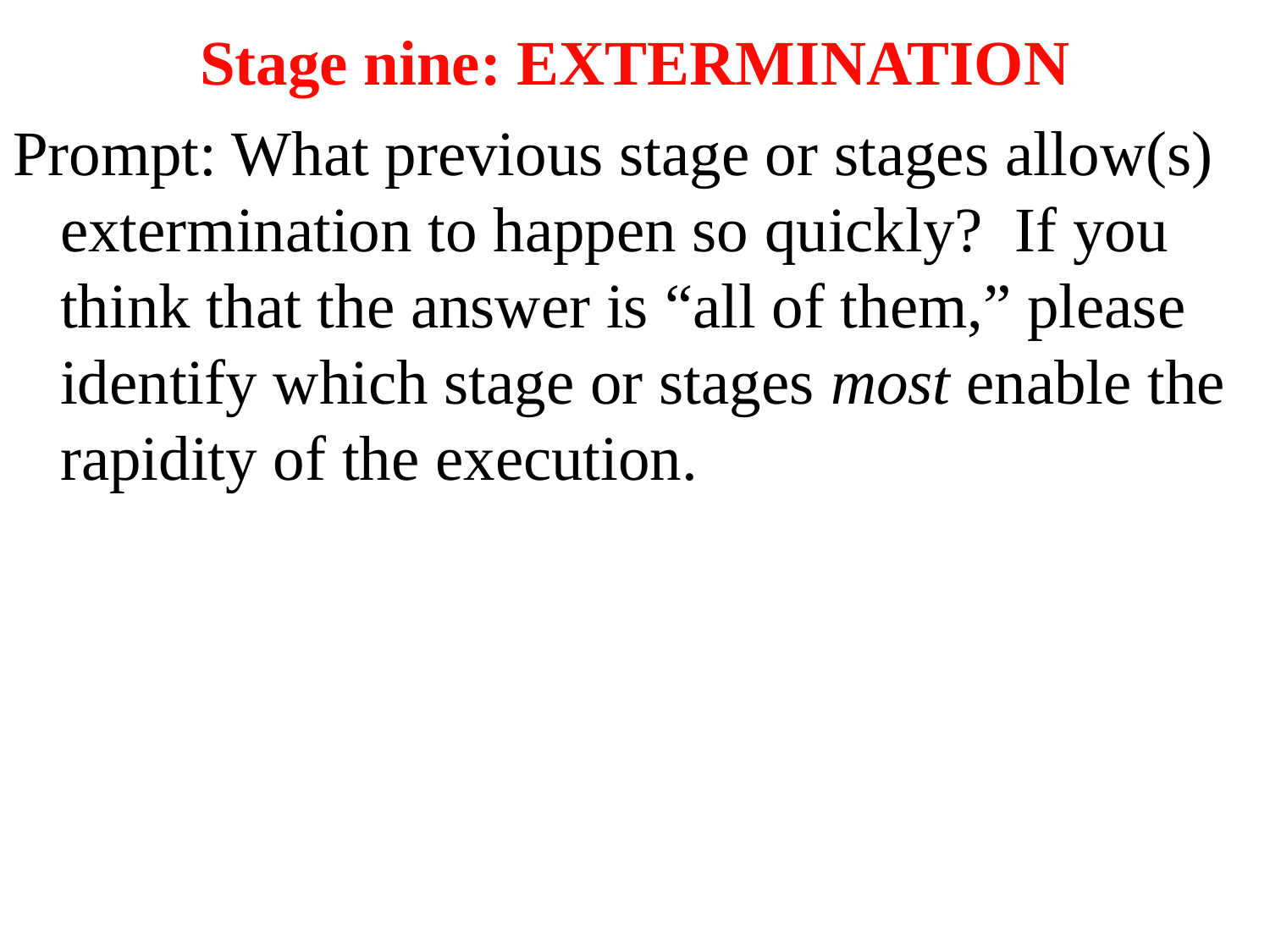

# Stage nine: EXTERMINATION
Prompt: What previous stage or stages allow(s) extermination to happen so quickly?  If you think that the answer is “all of them,” please identify which stage or stages most enable the rapidity of the execution.